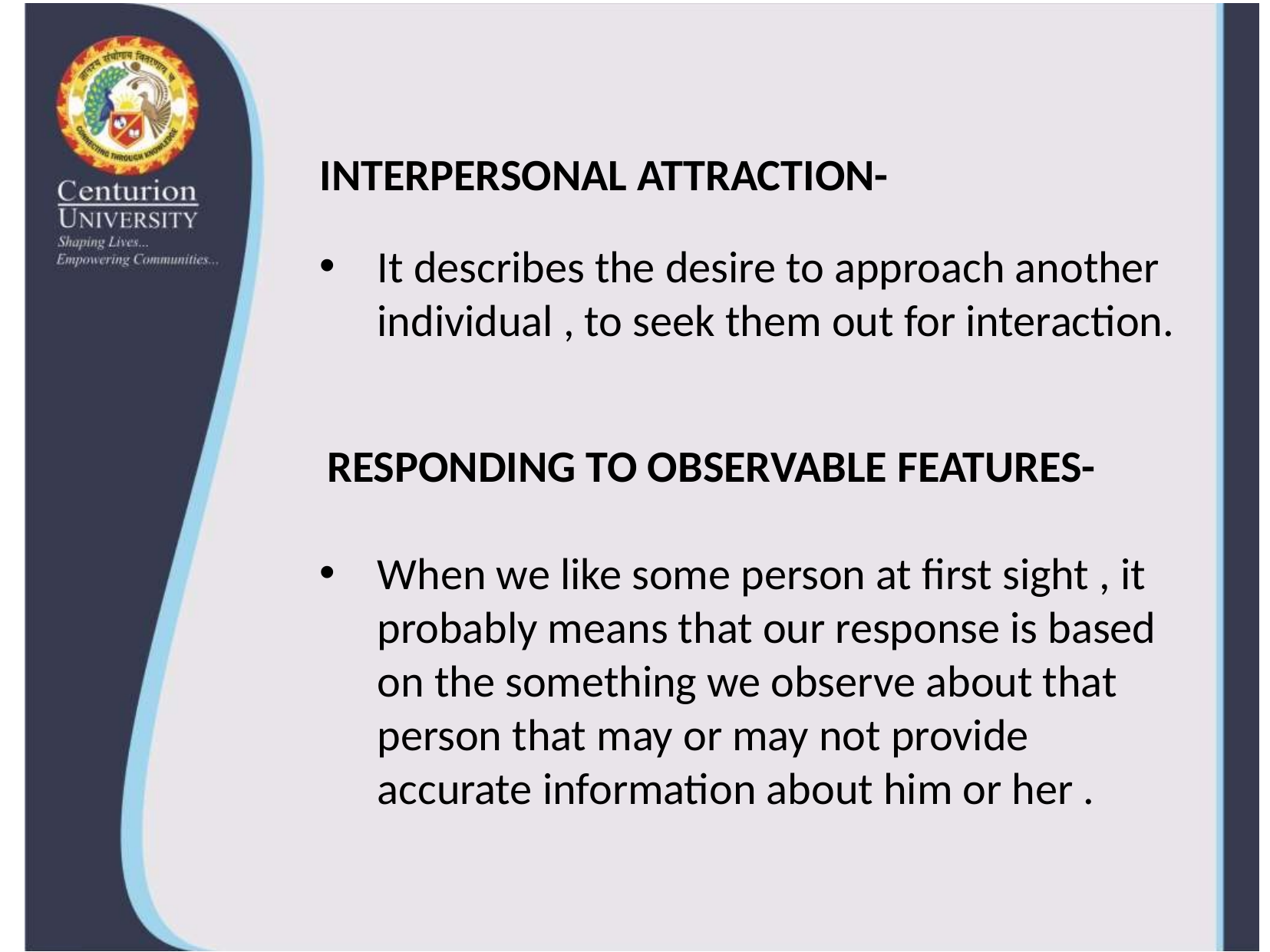

INTERPERSONAL ATTRACTION-

It describes the desire to approach another individual , to seek them out for interaction.

 RESPONDING TO OBSERVABLE FEATURES-

When we like some person at first sight , it probably means that our response is based on the something we observe about that person that may or may not provide accurate information about him or her .